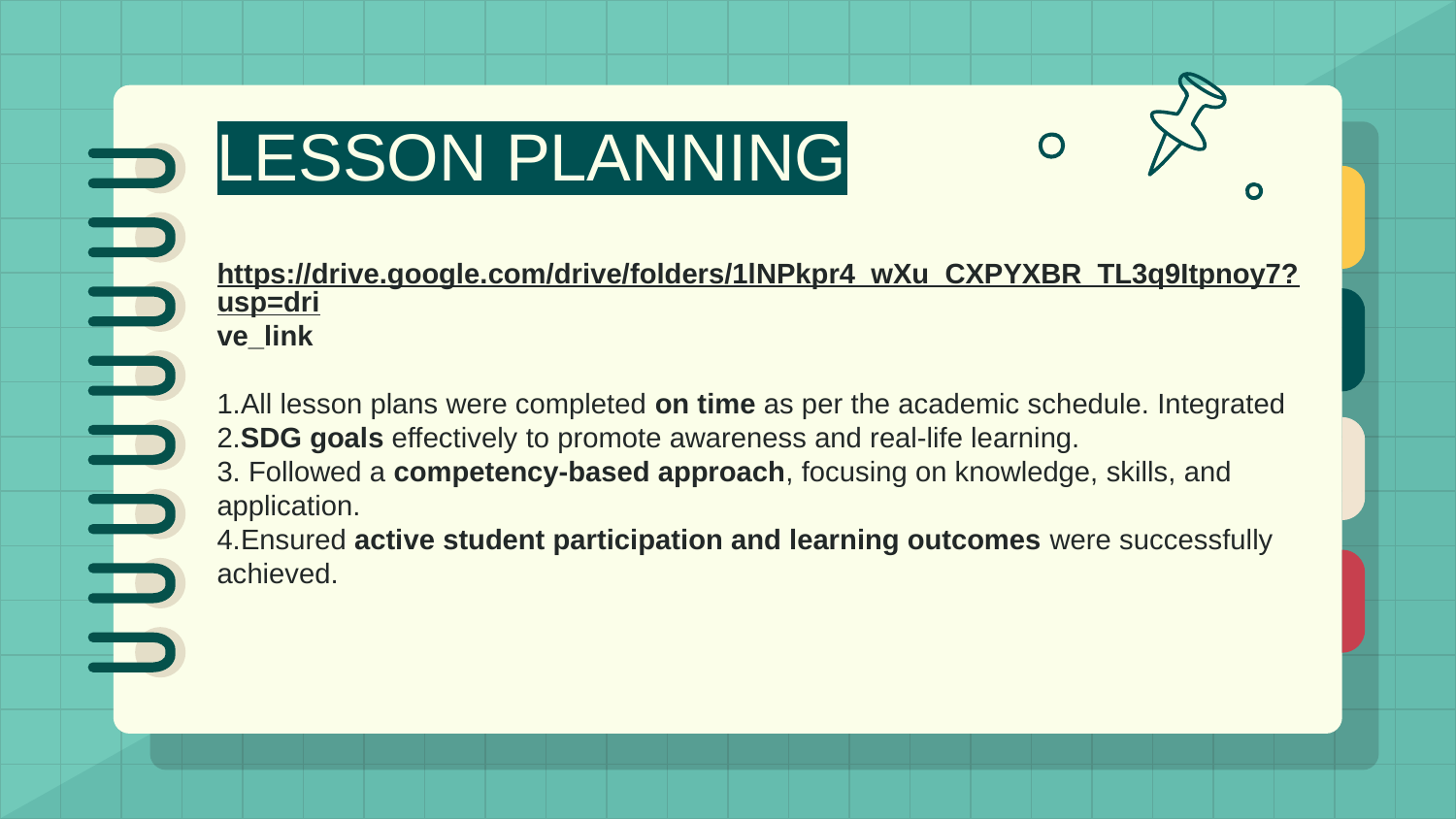

# LESSON PLANNING

https://drive.google.com/drive/folders/1lNPkpr4_wXu_CXPYXBR_TL3q9Itpnoy7?usp=dri
ve_link

1.All lesson plans were completed on time as per the academic schedule. Integrated 2.SDG goals effectively to promote awareness and real-life learning.
3. Followed a competency-based approach, focusing on knowledge, skills, and application.
4.Ensured active student participation and learning outcomes were successfully achieved.